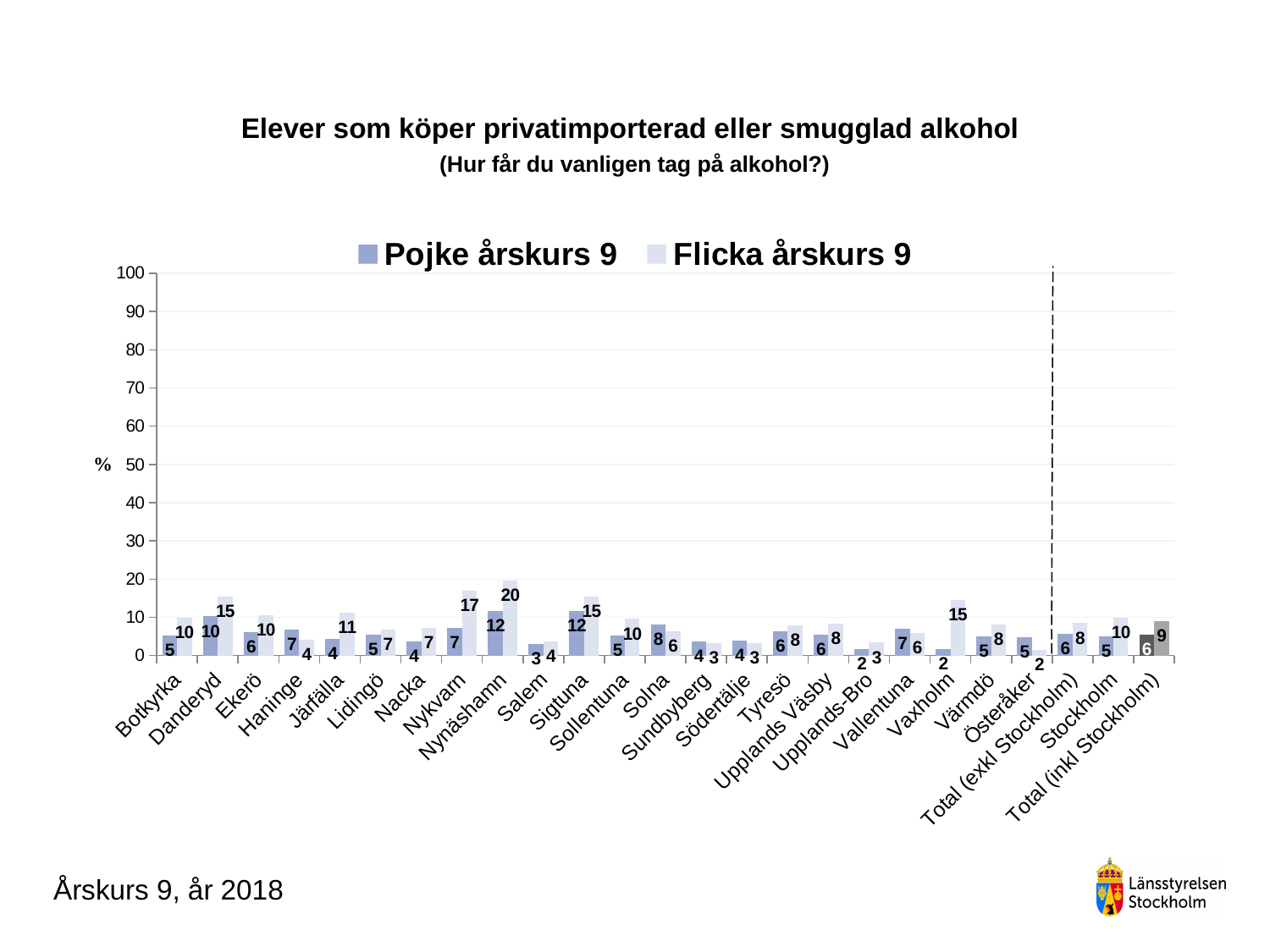

### Chart

| Category | Pojke årskurs 9 | Flicka årskurs 9 |
|---|---|---|
| Botkyrka | 5.2493438320209975 | 9.970674486803519 |
| Danderyd | 10.24390243902439 | 15.343915343915343 |
| Ekerö | 6.097560975609756 | 10.48951048951049 |
| Haninge | 6.730769230769231 | 4.234527687296417 |
| Järfälla | 4.395604395604396 | 11.24031007751938 |
| Lidingö | 5.447470817120623 | 6.882591093117409 |
| Nacka | 3.79746835443038 | 7.28051391862955 |
| Nykvarn | 7.246376811594203 | 16.94915254237288 |
| Nynäshamn | 11.650485436893204 | 19.672131147540984 |
| Salem | 3.0 | 3.79746835443038 |
| Sigtuna | 11.682242990654206 | 15.492957746478872 |
| Sollentuna | 5.205479452054795 | 9.577464788732394 |
| Solna | 8.130081300813007 | 6.299212598425196 |
| Sundbyberg | 3.7735849056603774 | 3.278688524590164 |
| Södertälje | 3.9886039886039883 | 3.2835820895522385 |
| Tyresö | 6.310679611650485 | 8.0 |
| Upplands Väsby | 5.524861878453039 | 8.379888268156424 |
| Upplands-Bro | 1.7094017094017095 | 3.361344537815126 |
| Vallentuna | 7.096774193548387 | 5.9259259259259265 |
| Vaxholm | 1.7241379310344827 | 14.516129032258066 |
| Värmdö | 5.078125 | 8.050847457627118 |
| Österåker | 4.819277108433735 | 1.5625 |
| Total (exkl Stockholm) | 5.754447616955853 | 8.488185363615507 |
| Stockholm | 5.057565789473684 | 9.951775537045156 |
| Total (inkl Stockholm) | 5.511811023622047 | 8.990963855421686 |
# Elever som köper privatimporterad eller smugglad alkohol
 (Hur får du vanligen tag på alkohol?)
Årskurs 9, år 2018